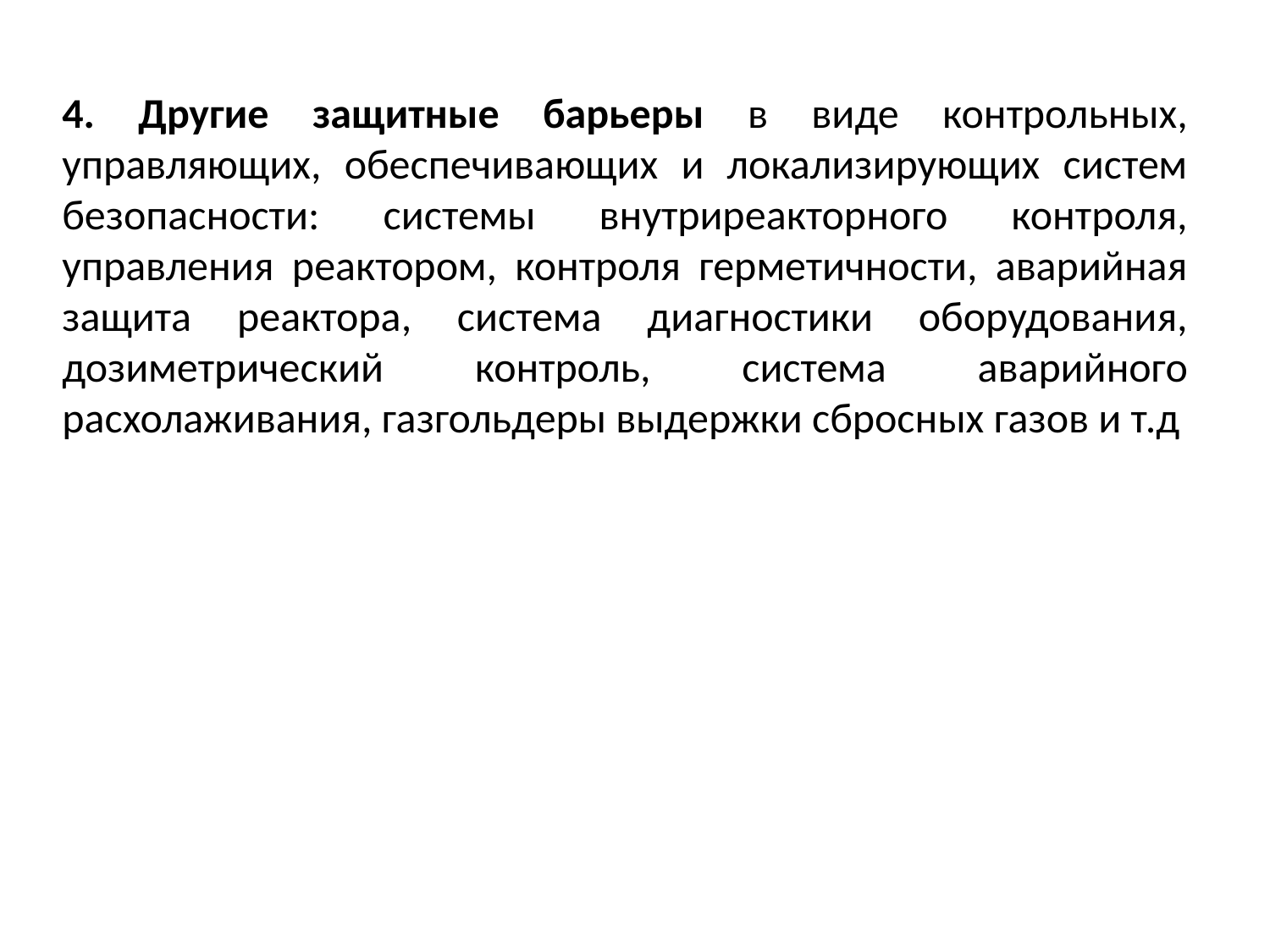

4. Другие защитные барьеры в виде контрольных, управляющих, обеспечивающих и локализирующих систем безопасности: системы внутриреакторного контроля, управления реактором, контроля герметичности, аварийная защита реактора, система диагностики оборудования, дозиметрический контроль, система аварийного расхолаживания, газгольдеры выдержки сбросных газов и т.д